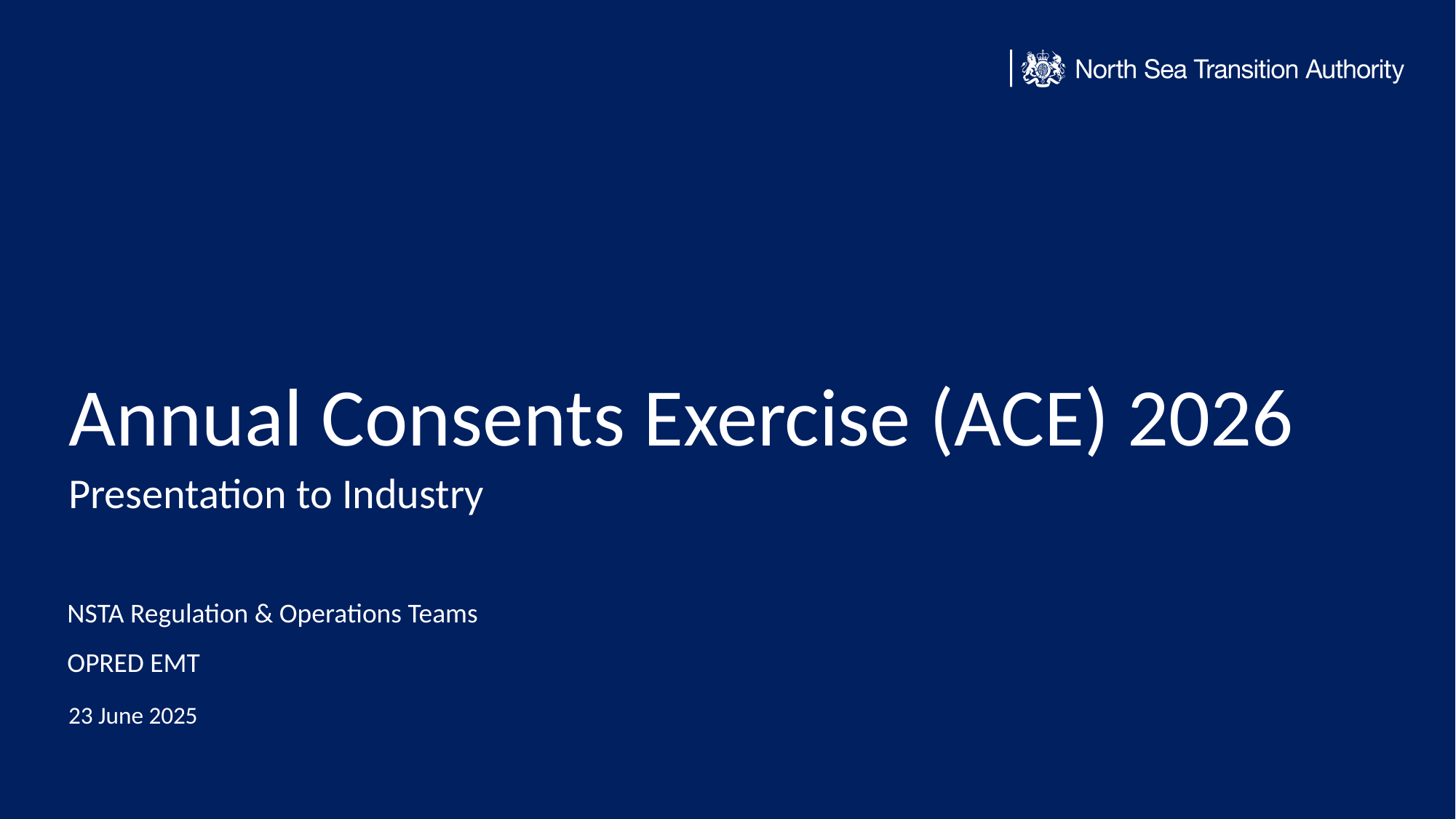

Annual Consents Exercise
Annual Consents Exercise (ACE) 2026
Presentation to Industry
NSTA Regulation & Operations Teams
OPRED EMT
23 June 2025